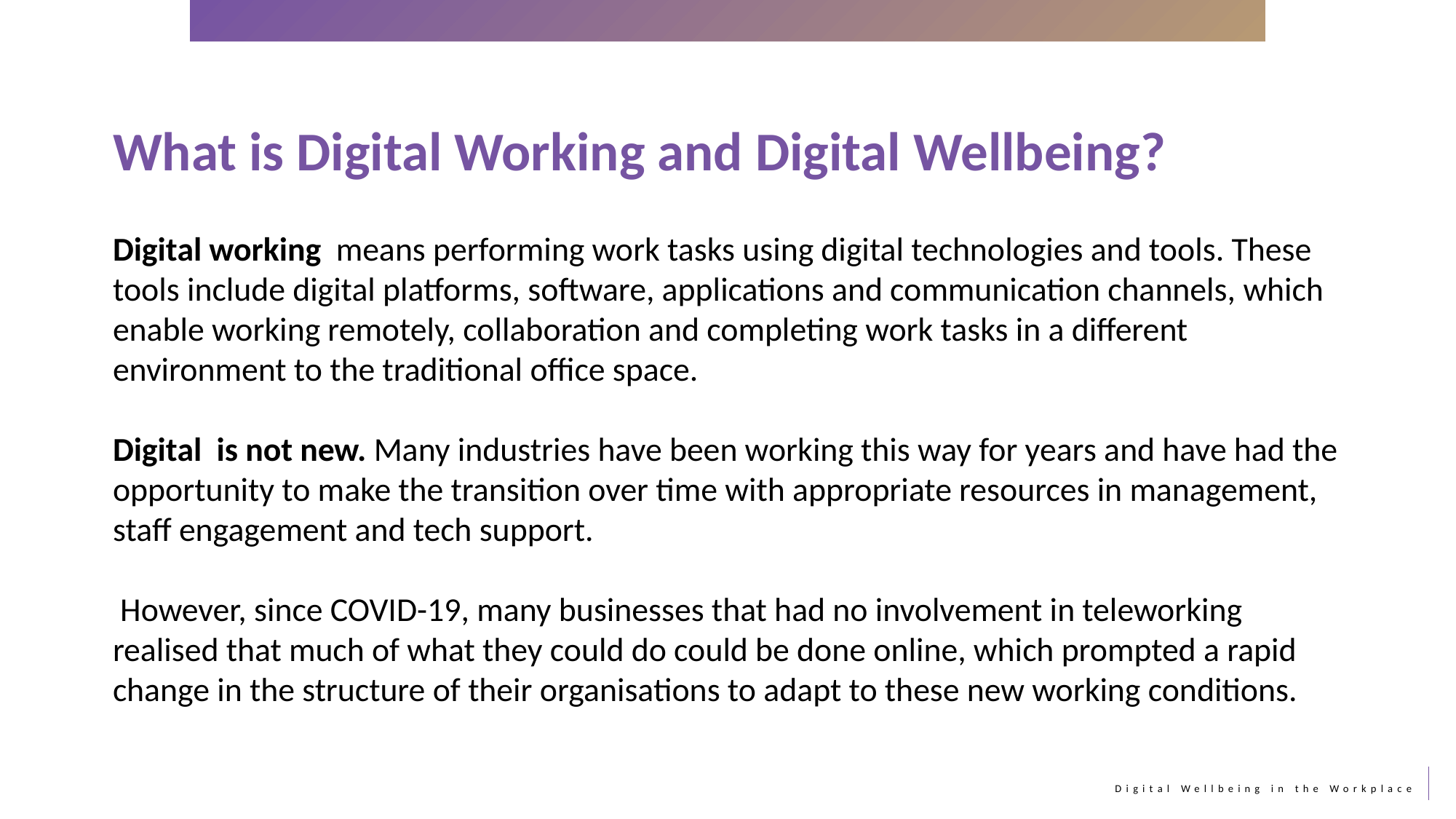

What is Digital Working and Digital Wellbeing?
Digital working  means performing work tasks using digital technologies and tools. These tools include digital platforms, software, applications and communication channels, which enable working remotely, collaboration and completing work tasks in a different environment to the traditional office space.

Digital  is not new. Many industries have been working this way for years and have had the opportunity to make the transition over time with appropriate resources in management, staff engagement and tech support.

 However, since COVID-19, many businesses that had no involvement in teleworking realised that much of what they could do could be done online, which prompted a rapid change in the structure of their organisations to adapt to these new working conditions.